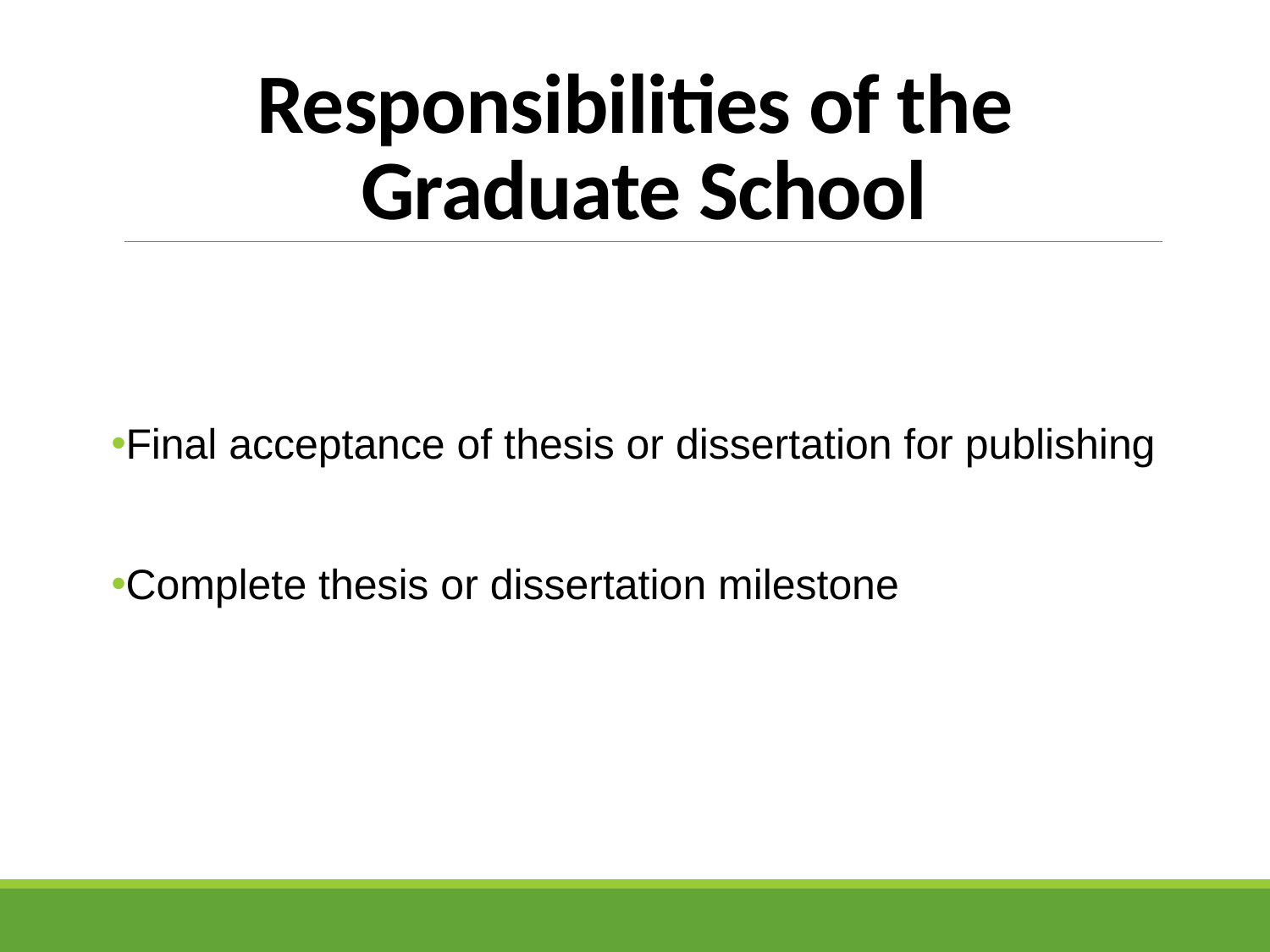

# Responsibilities of the Graduate School

Final acceptance of thesis or dissertation for publishing

Complete thesis or dissertation milestone